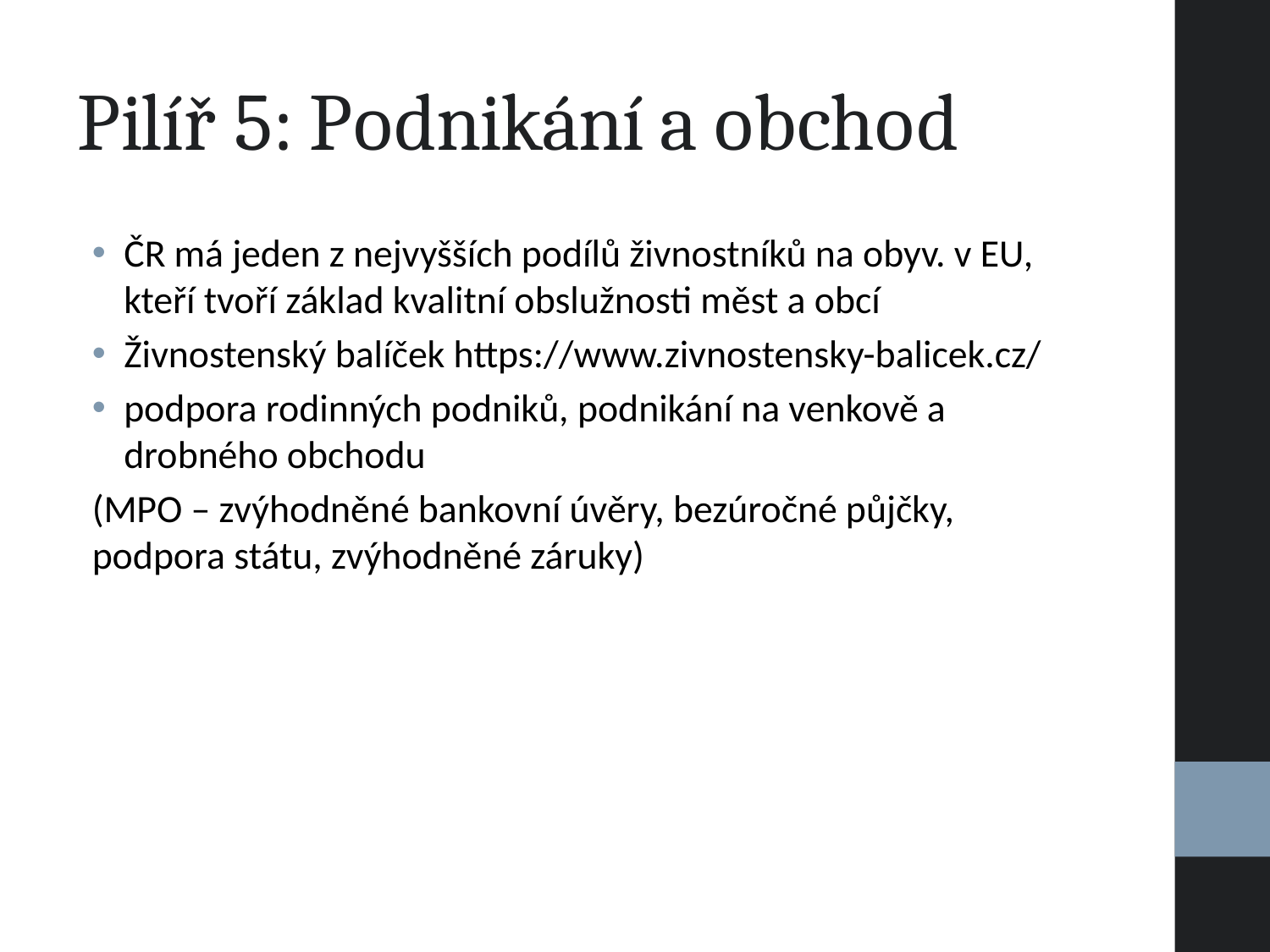

# Pilíř 5: Podnikání a obchod
ČR má jeden z nejvyšších podílů živnostníků na obyv. v EU, kteří tvoří základ kvalitní obslužnosti měst a obcí
Živnostenský balíček https://www.zivnostensky-balicek.cz/
podpora rodinných podniků, podnikání na venkově a drobného obchodu
(MPO – zvýhodněné bankovní úvěry, bezúročné půjčky, podpora státu, zvýhodněné záruky)